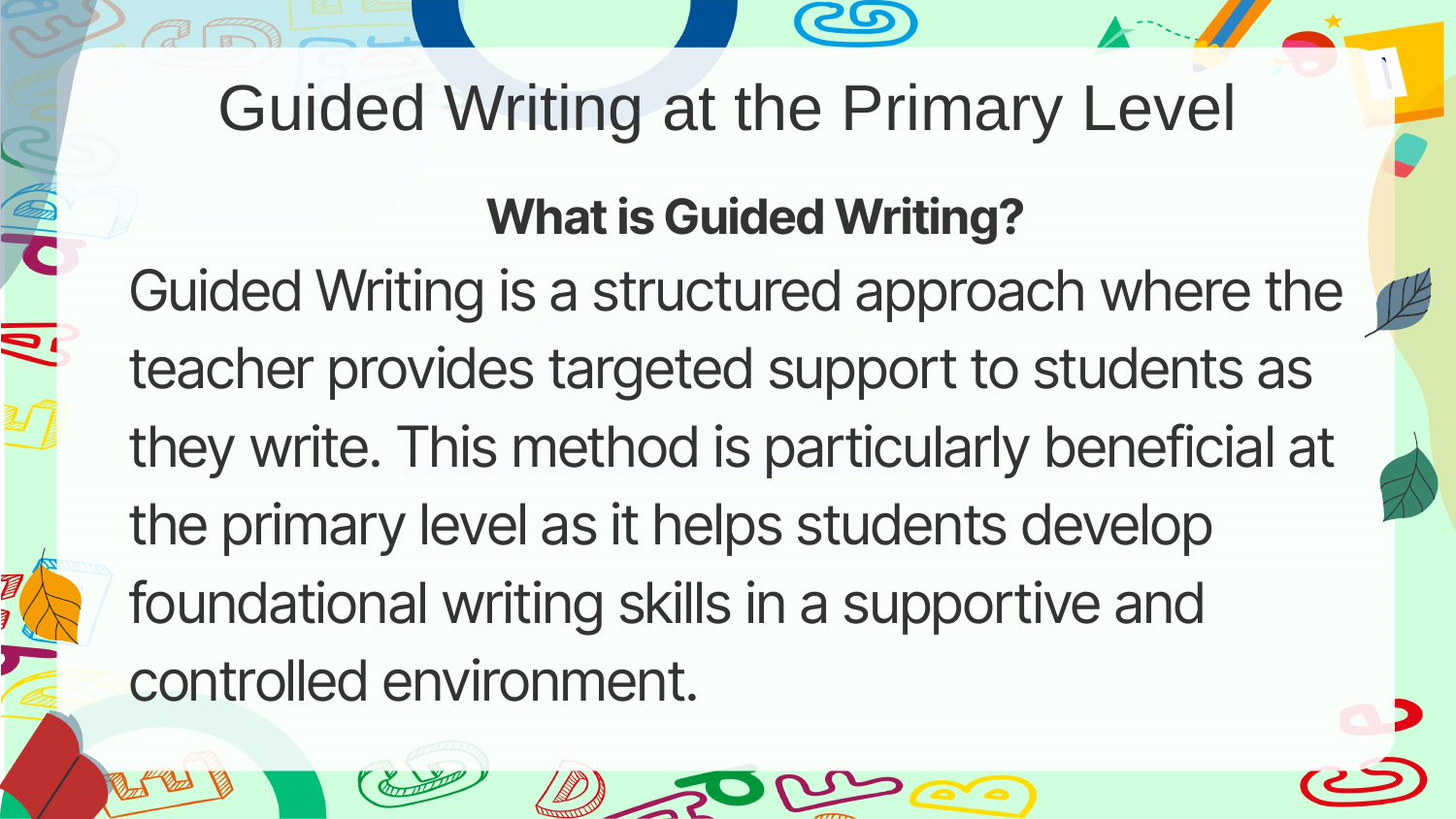

# Guided Writing at the Primary Level
What is Guided Writing?
Guided Writing is a structured approach where the teacher provides targeted support to students as they write. This method is particularly beneficial at the primary level as it helps students develop foundational writing skills in a supportive and controlled environment.